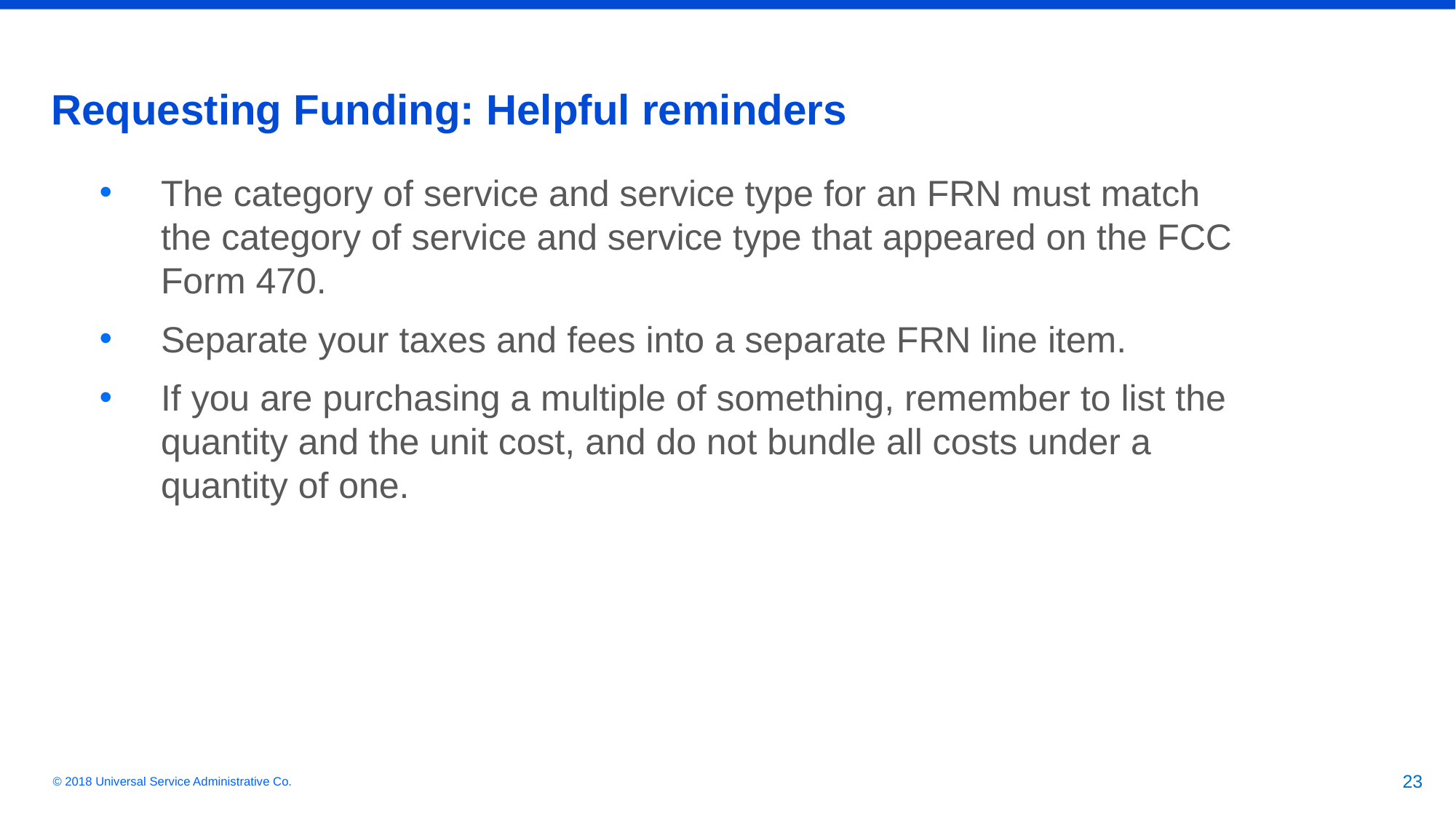

# Requesting Funding: Helpful reminders
The category of service and service type for an FRN must match the category of service and service type that appeared on the FCC Form 470.
Separate your taxes and fees into a separate FRN line item.
If you are purchasing a multiple of something, remember to list the quantity and the unit cost, and do not bundle all costs under a quantity of one.
© 2018 Universal Service Administrative Co.
23